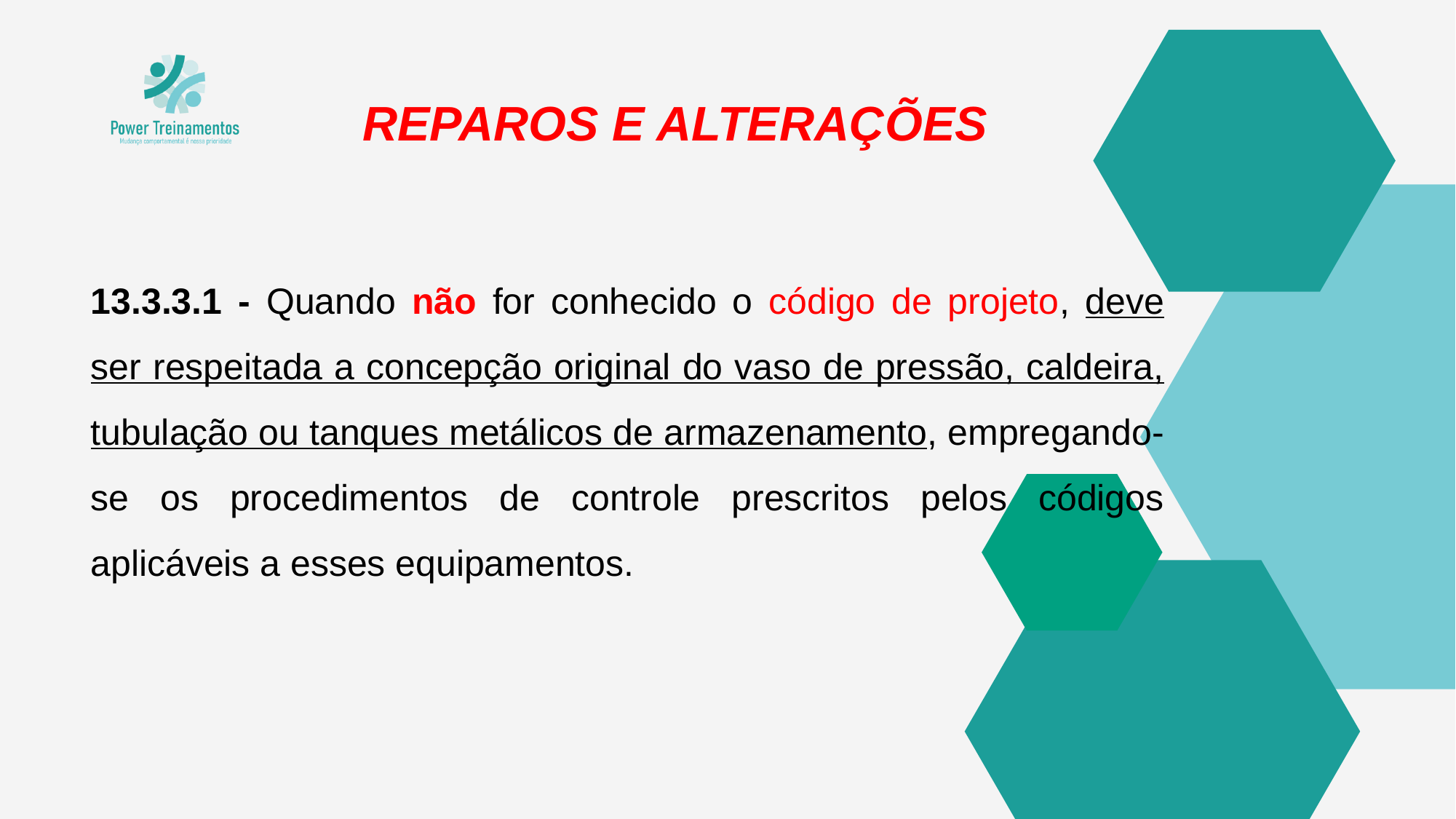

REPAROS E ALTERAÇÕES
13.3.3.1 - Quando não for conhecido o código de projeto, deve ser respeitada a concepção original do vaso de pressão, caldeira, tubulação ou tanques metálicos de armazenamento, empregando-se os procedimentos de controle prescritos pelos códigos aplicáveis a esses equipamentos.